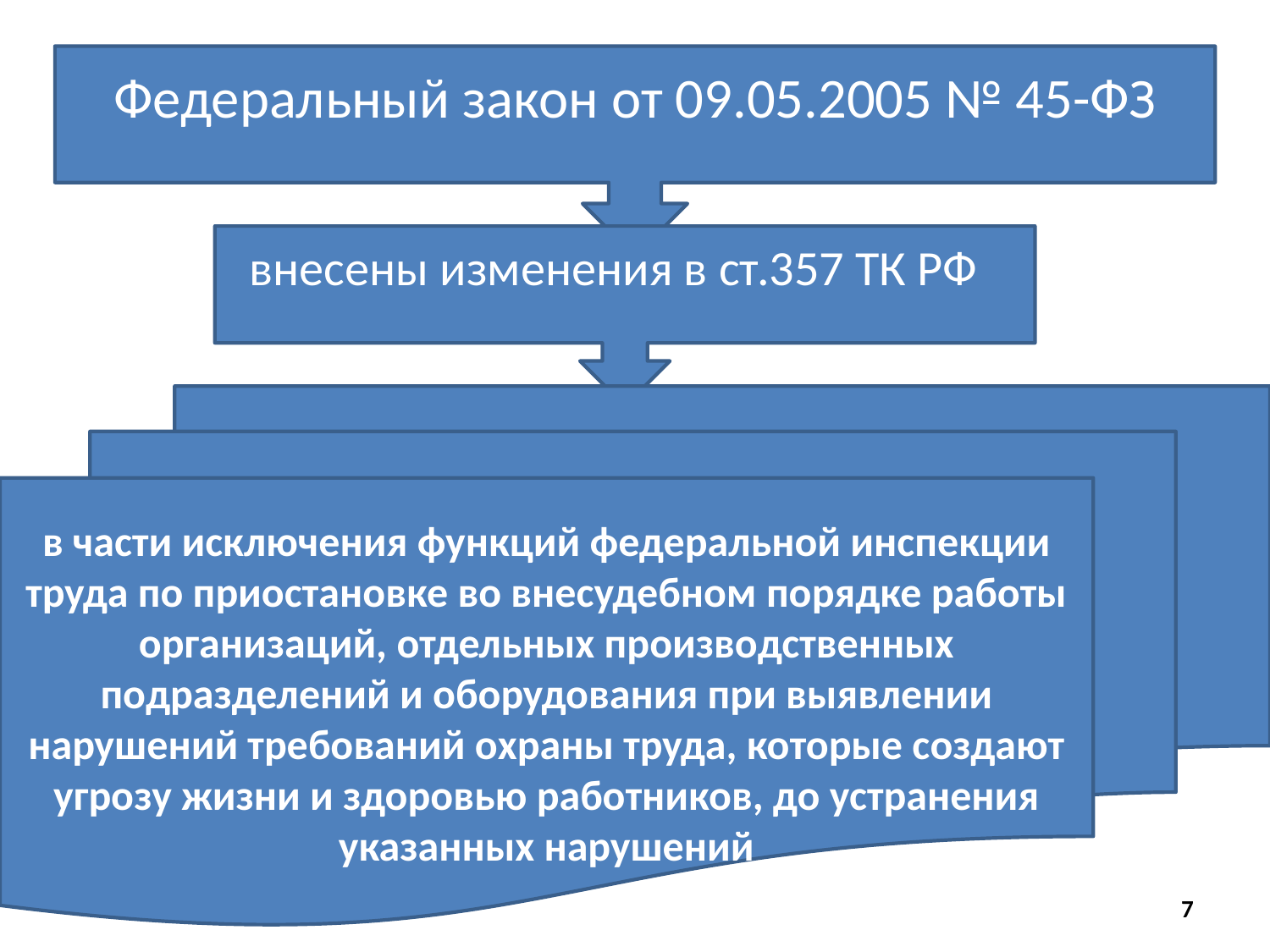

Федеральный закон от 09.05.2005 № 45-ФЗ

	.
внесены изменения в ст.357 ТК РФ

в части исключения функций федеральной инспекции труда по приостановке во внесудебном порядке работы организаций, отдельных производственных подразделений и оборудования при выявлении нарушений требований охраны труда, которые создают угрозу жизни и здоровью работников, до устранения указанных нарушений
7